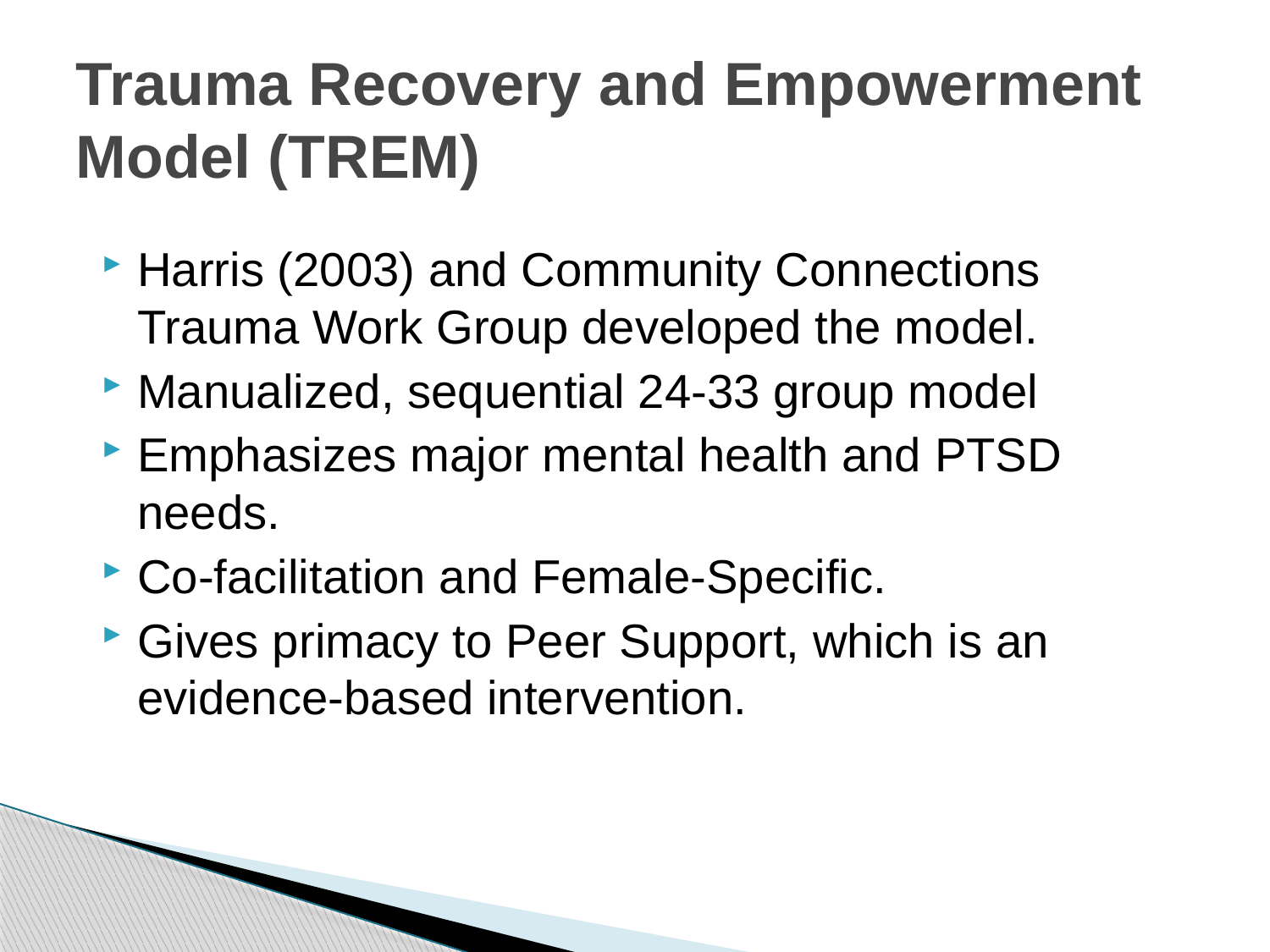

# Trauma Recovery and Empowerment Model (TREM)
Harris (2003) and Community Connections Trauma Work Group developed the model.
Manualized, sequential 24-33 group model
Emphasizes major mental health and PTSD needs.
Co-facilitation and Female-Specific.
Gives primacy to Peer Support, which is an evidence-based intervention.